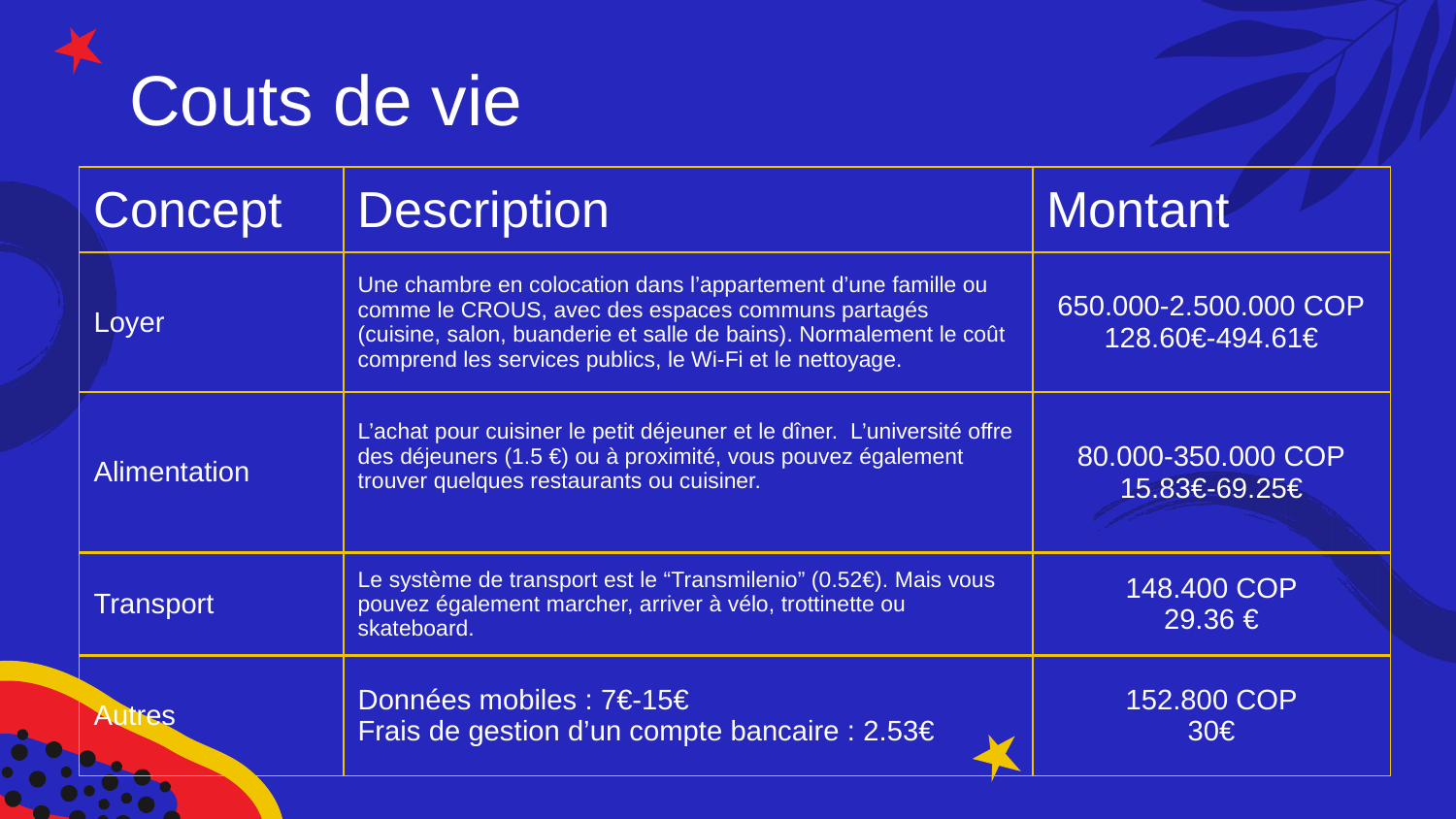

# Couts de vie
| Concept | Description | Montant |
| --- | --- | --- |
| Loyer | Une chambre en colocation dans l’appartement d’une famille ou comme le CROUS, avec des espaces communs partagés (cuisine, salon, buanderie et salle de bains). Normalement le coût comprend les services publics, le Wi-Fi et le nettoyage. | 650.000-2.500.000 COP 128.60€-494.61€ |
| Alimentation | L’achat pour cuisiner le petit déjeuner et le dîner. L’université offre des déjeuners (1.5 €) ou à proximité, vous pouvez également trouver quelques restaurants ou cuisiner. | 80.000-350.000 COP 15.83€-69.25€ |
| Transport | Le système de transport est le “Transmilenio” (0.52€). Mais vous pouvez également marcher, arriver à vélo, trottinette ou skateboard. | 148.400 COP 29.36 € |
| Autres | Données mobiles : 7€-15€ Frais de gestion d’un compte bancaire : 2.53€ | 152.800 COP 30€ |